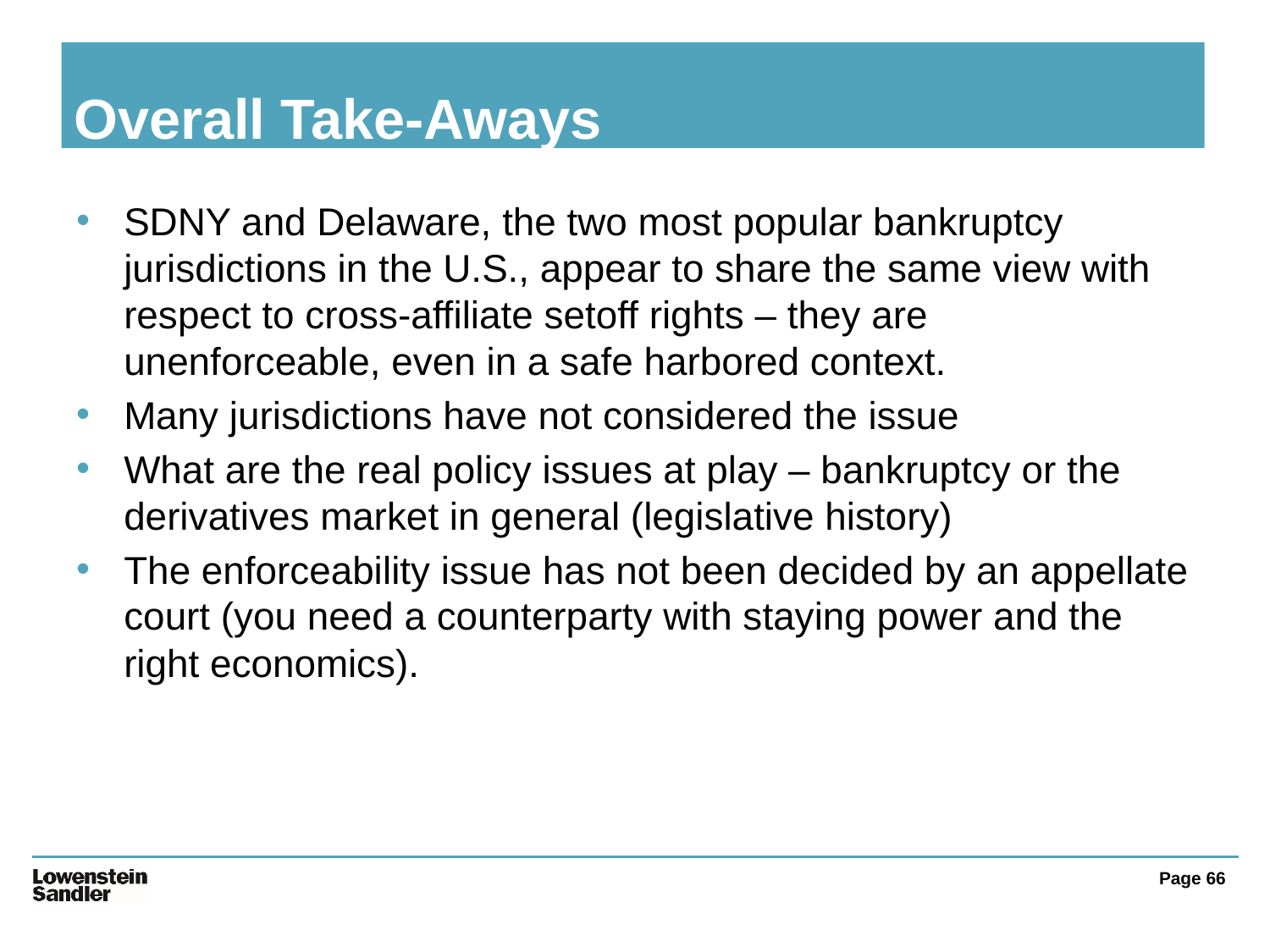

# Overall Take-Aways
SDNY and Delaware, the two most popular bankruptcy jurisdictions in the U.S., appear to share the same view with respect to cross-affiliate setoff rights – they are unenforceable, even in a safe harbored context.
Many jurisdictions have not considered the issue
What are the real policy issues at play – bankruptcy or the derivatives market in general (legislative history)
The enforceability issue has not been decided by an appellate court (you need a counterparty with staying power and the right economics).
66